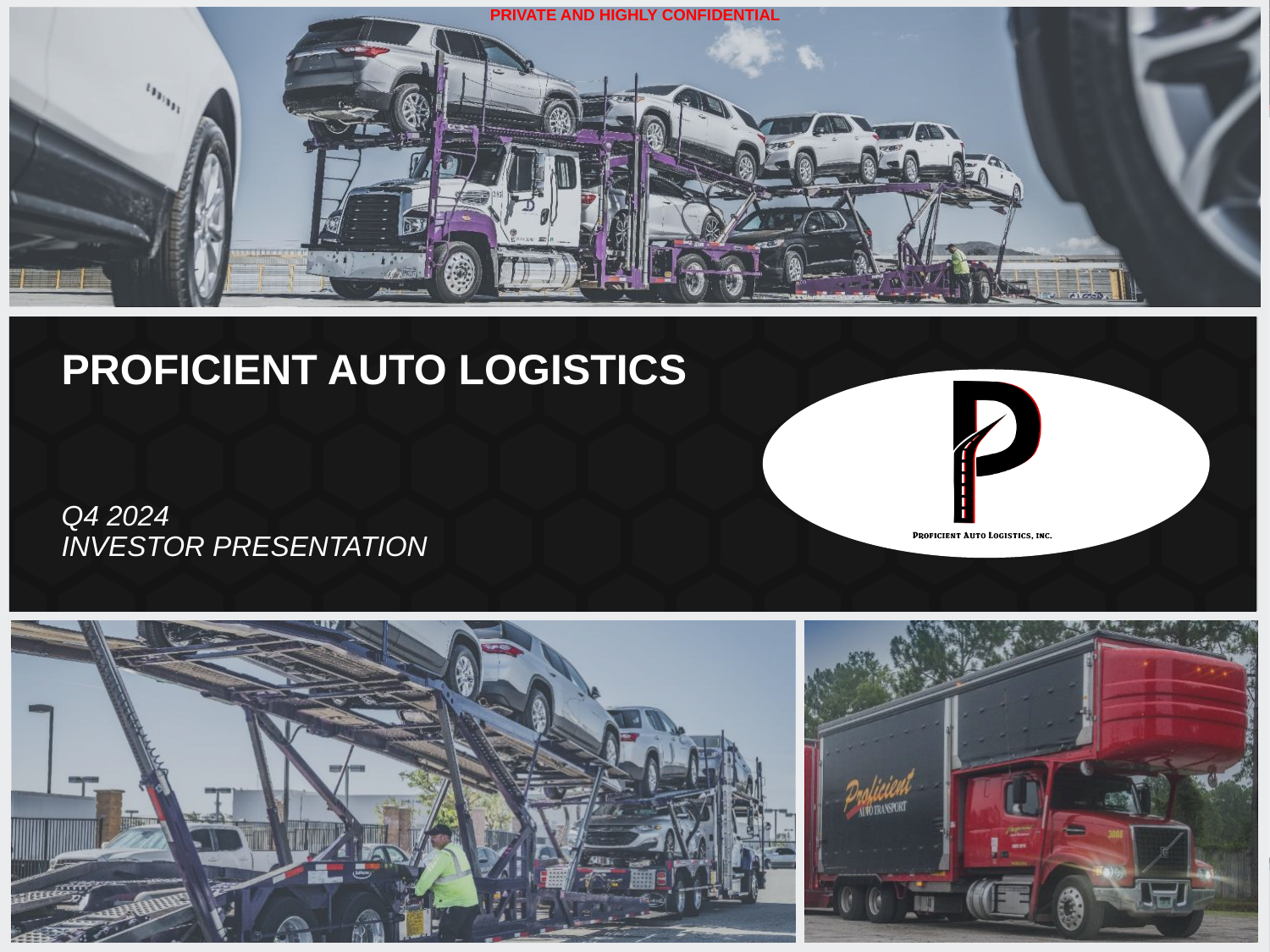

# Proficient Auto Logistics
Q4 2024
Investor Presentation